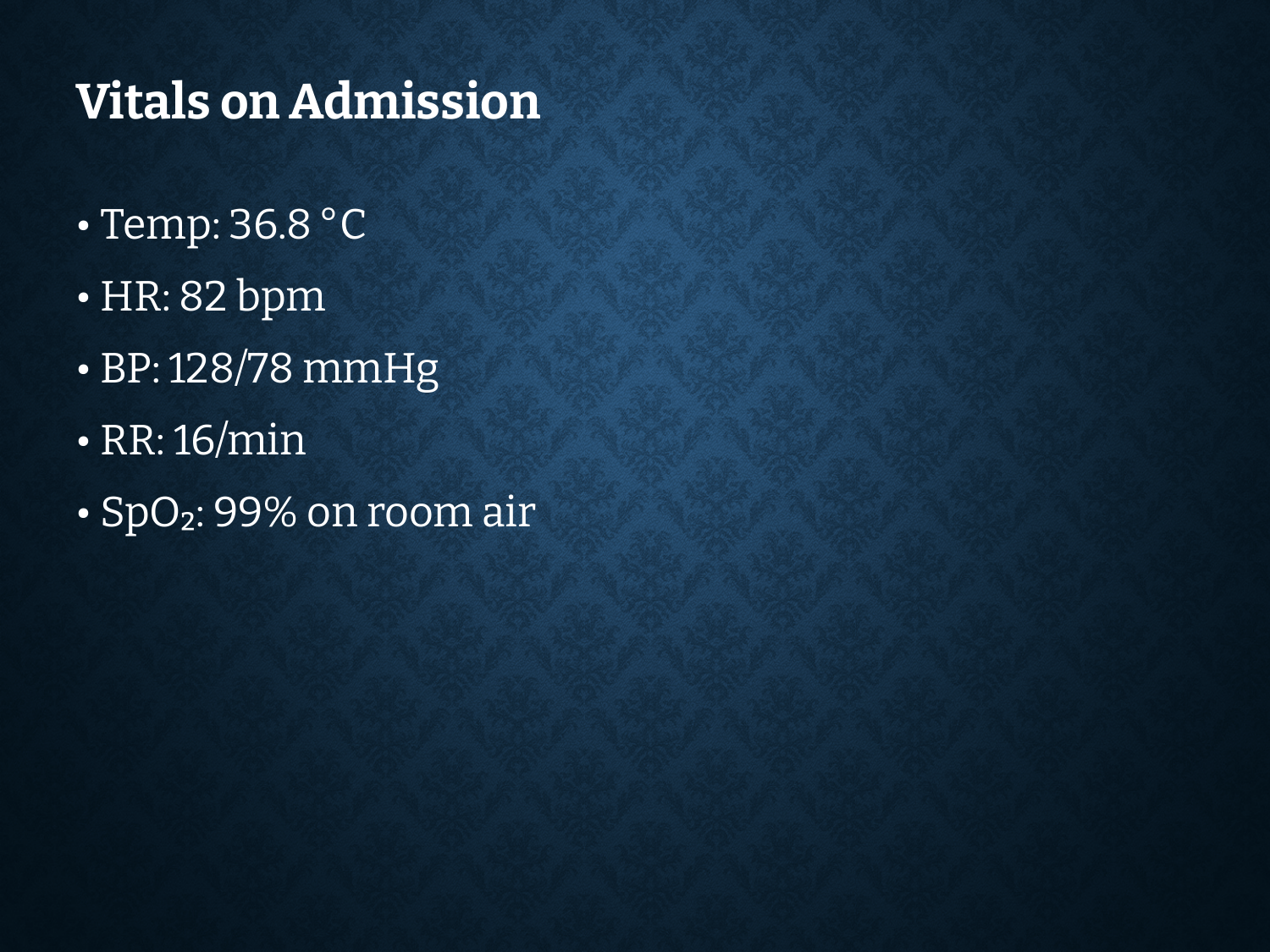

Vitals on Admission
• Temp: 36.8 °C
• HR: 82 bpm
• BP: 128/78 mmHg
• RR: 16/min
• SpO₂: 99% on room air